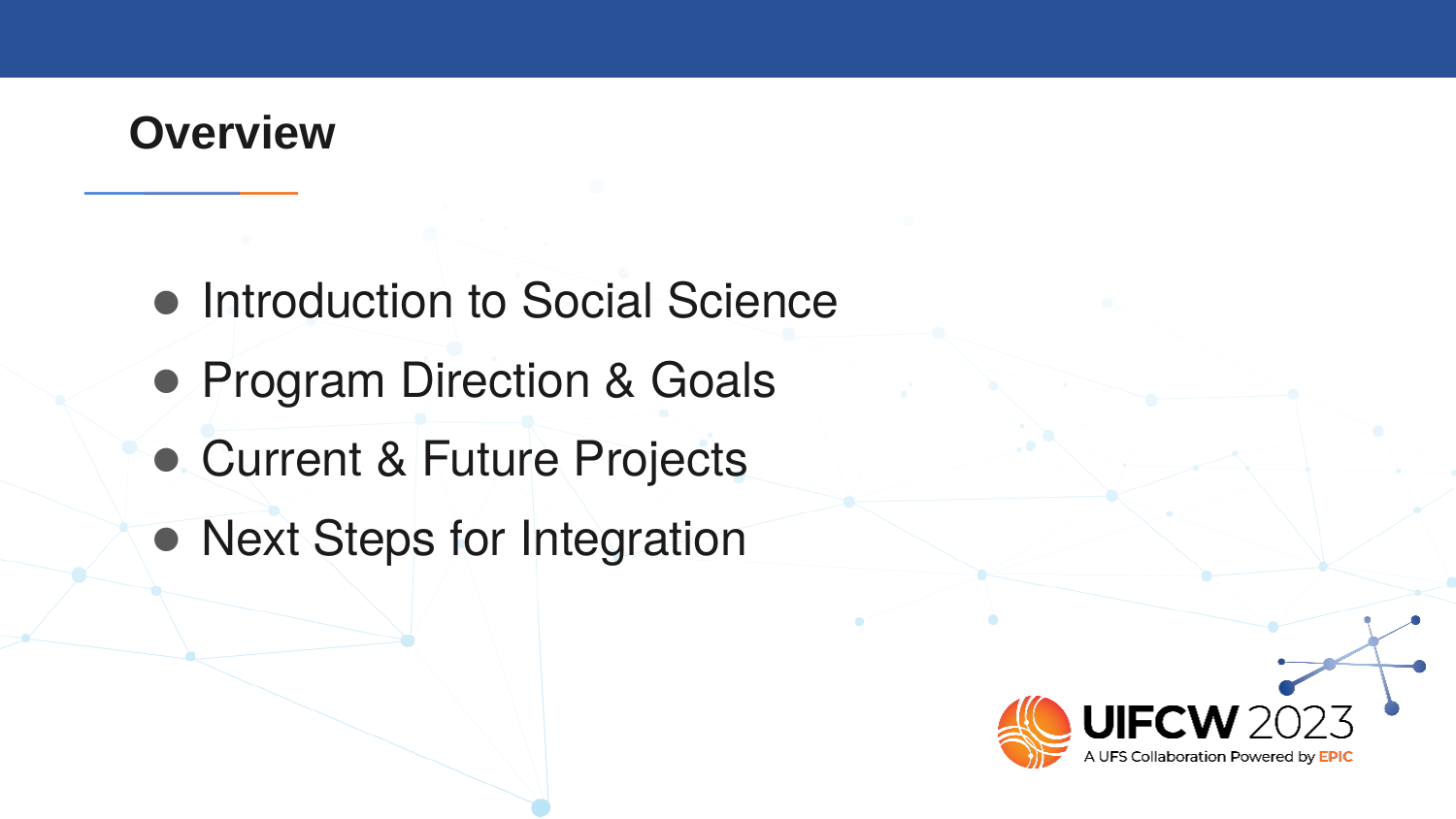

# Overview
Introduction to Social Science
Program Direction & Goals
Current & Future Projects
Next Steps for Integration